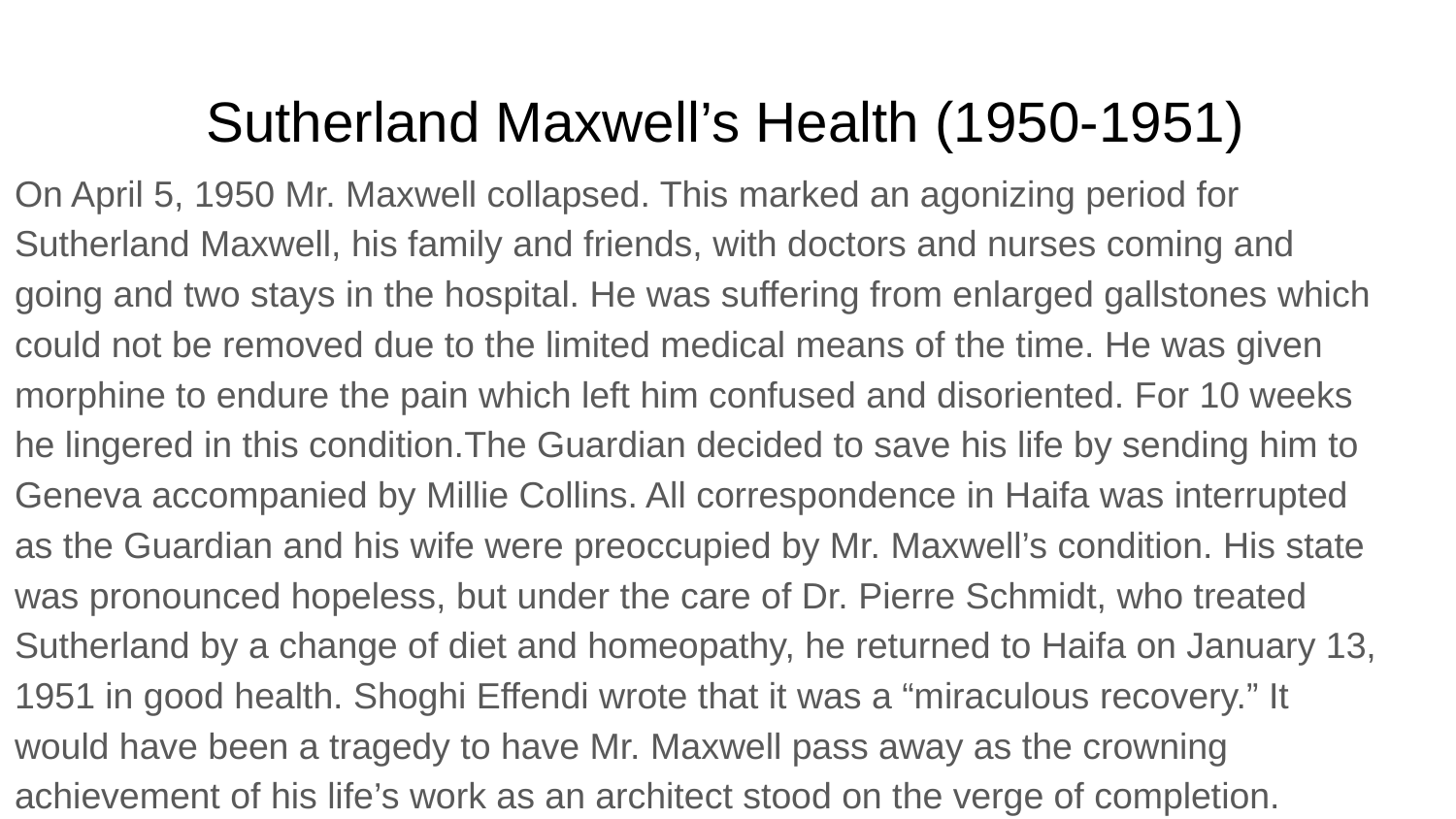

# Sutherland Maxwell’s Health (1950-1951)
On April 5, 1950 Mr. Maxwell collapsed. This marked an agonizing period for Sutherland Maxwell, his family and friends, with doctors and nurses coming and going and two stays in the hospital. He was suffering from enlarged gallstones which could not be removed due to the limited medical means of the time. He was given morphine to endure the pain which left him confused and disoriented. For 10 weeks he lingered in this condition.The Guardian decided to save his life by sending him to Geneva accompanied by Millie Collins. All correspondence in Haifa was interrupted as the Guardian and his wife were preoccupied by Mr. Maxwell’s condition. His state was pronounced hopeless, but under the care of Dr. Pierre Schmidt, who treated Sutherland by a change of diet and homeopathy, he returned to Haifa on January 13, 1951 in good health. Shoghi Effendi wrote that it was a “miraculous recovery.” It would have been a tragedy to have Mr. Maxwell pass away as the crowning achievement of his life’s work as an architect stood on the verge of completion.